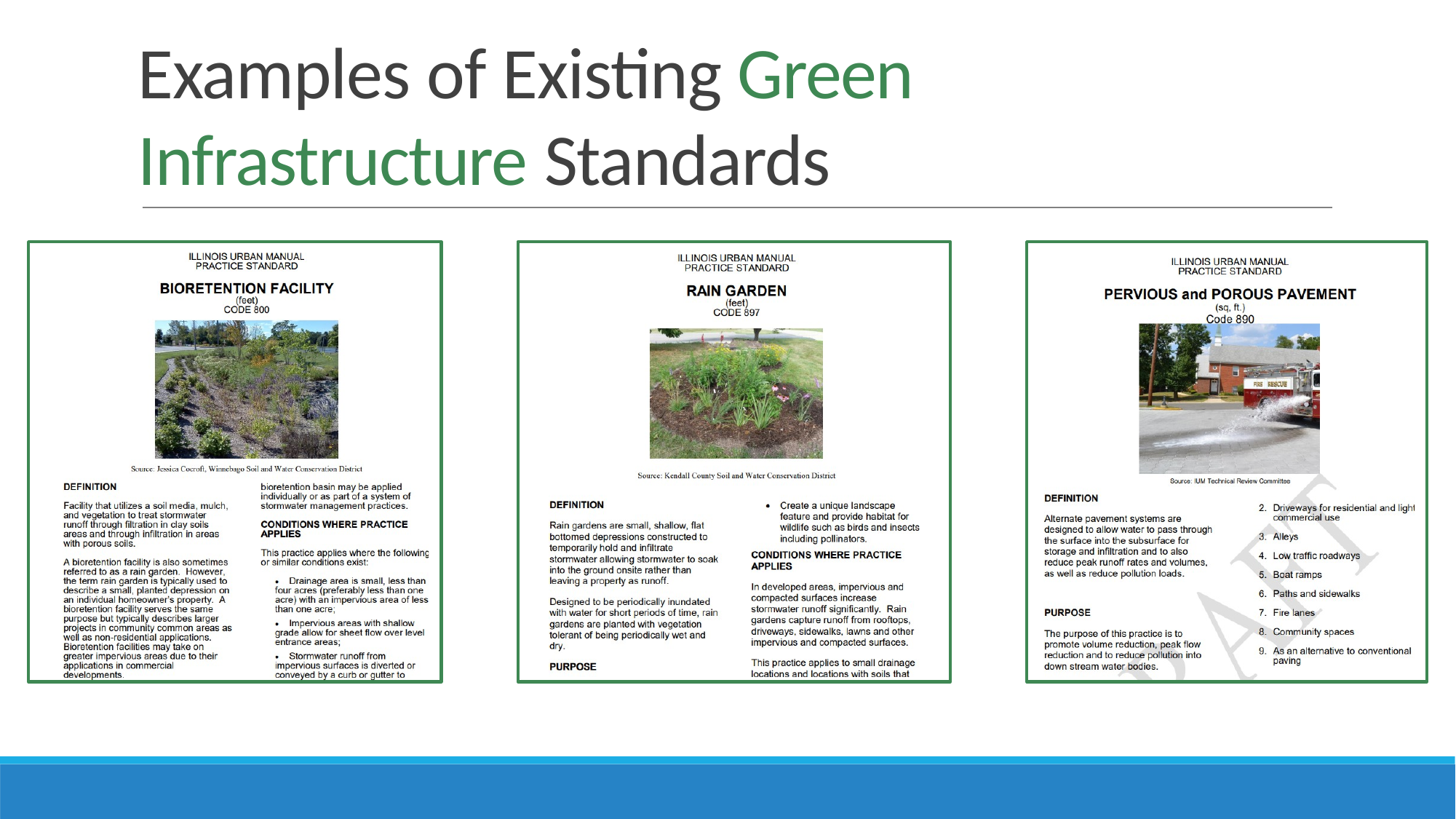

# Examples of Existing Green Infrastructure Standards